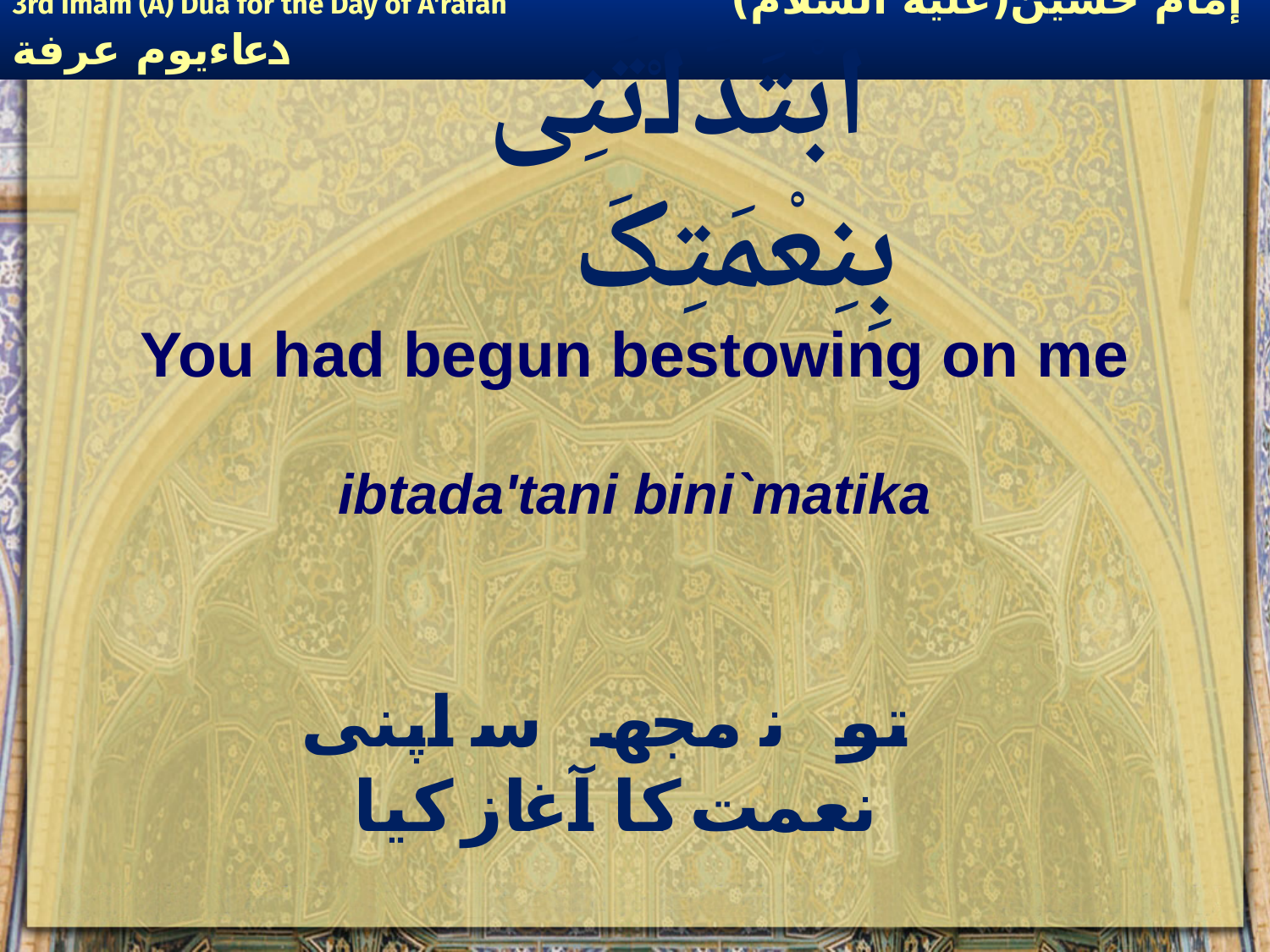

# ابْتَدَاْتَنِی بِنِعْمَتِکَ
You had begun bestowing on me
ibtada'tani bini`matika
 تو نے مجھ سے اپنی نعمت کا آغاز کیا